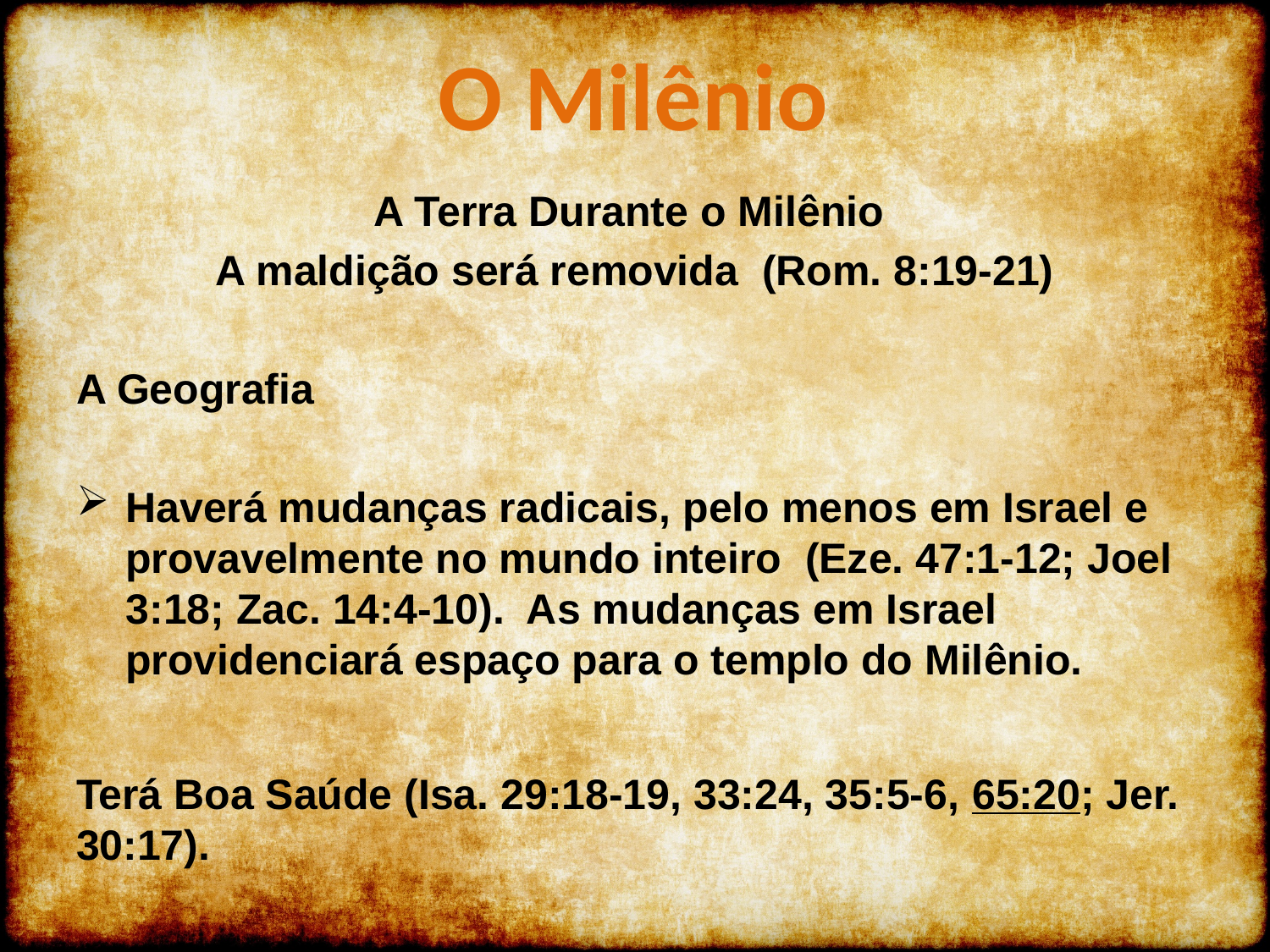

O Milênio
A Terra Durante o Milênio
A maldição será removida  (Rom. 8:19-21)

A Geografia

Haverá mudanças radicais, pelo menos em Israel e provavelmente no mundo inteiro  (Eze. 47:1-12; Joel 3:18; Zac. 14:4-10).  As mudanças em Israel providenciará espaço para o templo do Milênio.

Terá Boa Saúde (Isa. 29:18-19, 33:24, 35:5-6, 65:20; Jer. 30:17).